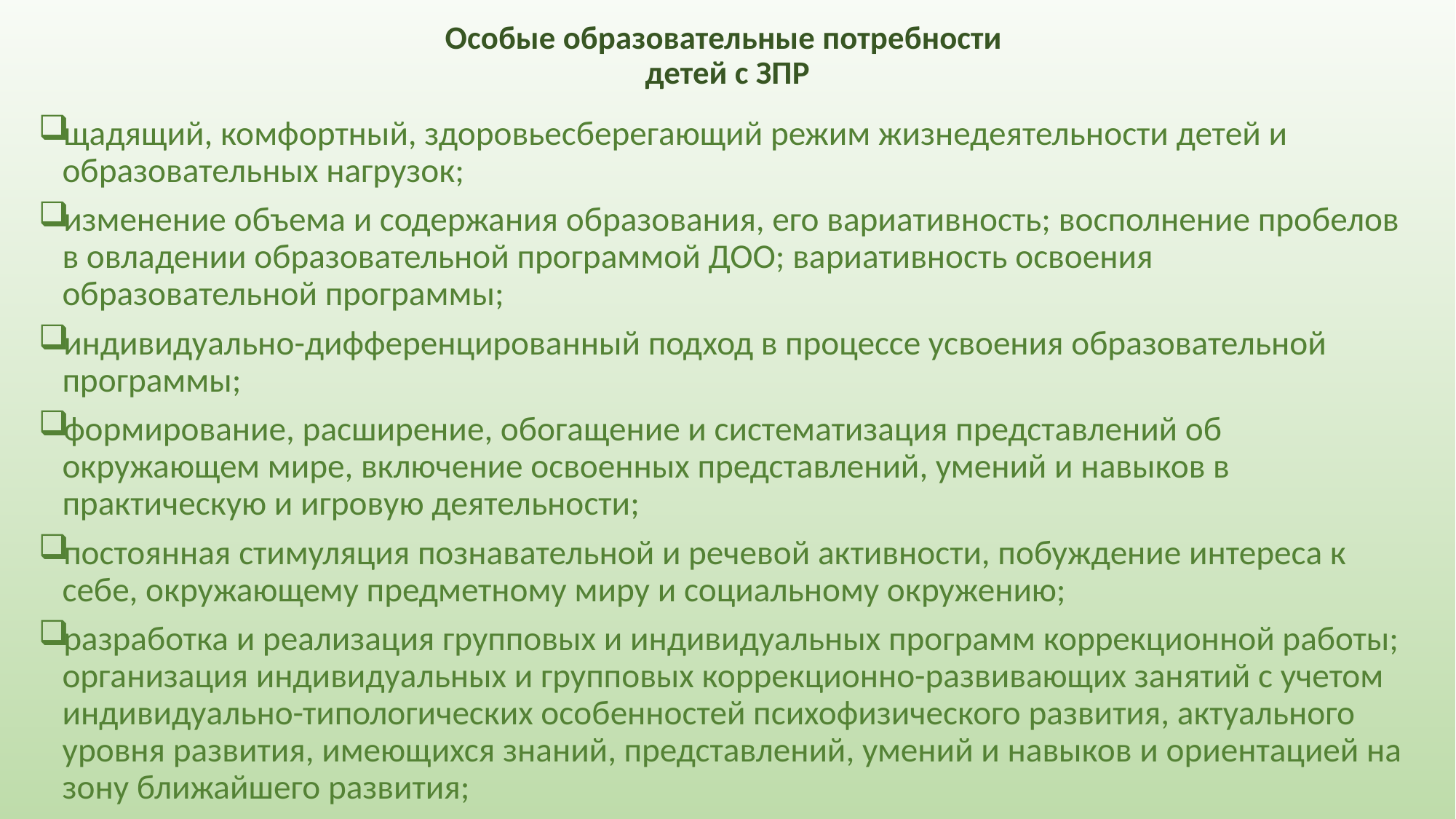

# Особые образовательные потребности детей с ЗПР
щадящий, комфортный, здоровьесберегающий режим жизнедеятельности детей и образовательных нагрузок;
изменение объема и содержания образования, его вариативность; восполнение пробелов в овладении образовательной программой ДОО; вариативность освоения образовательной программы;
индивидуально-дифференцированный подход в процессе усвоения образовательной программы;
формирование, расширение, обогащение и систематизация представлений об окружающем мире, включение освоенных представлений, умений и навыков в практическую и игровую деятельности;
постоянная стимуляция познавательной и речевой активности, побуждение интереса к себе, окружающему предметному миру и социальному окружению;
разработка и реализация групповых и индивидуальных программ коррекционной работы; организация индивидуальных и групповых коррекционно-развивающих занятий с учетом индивидуально-типологических особенностей психофизического развития, актуального уровня развития, имеющихся знаний, представлений, умений и навыков и ориентацией на зону ближайшего развития;